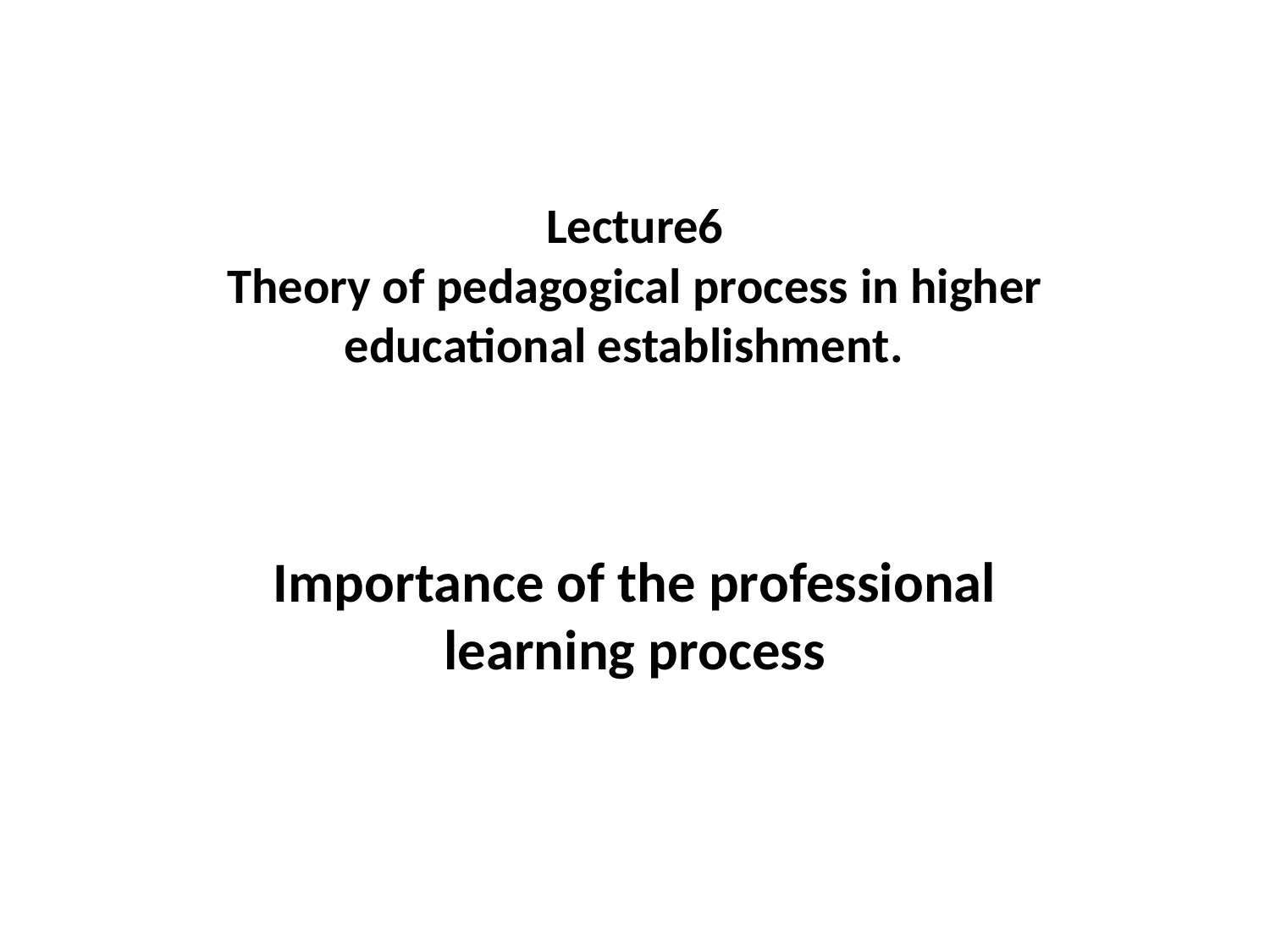

# Lecture6 Theory of pedagogical process in higher educational establishment.
Importance of the professional learning process